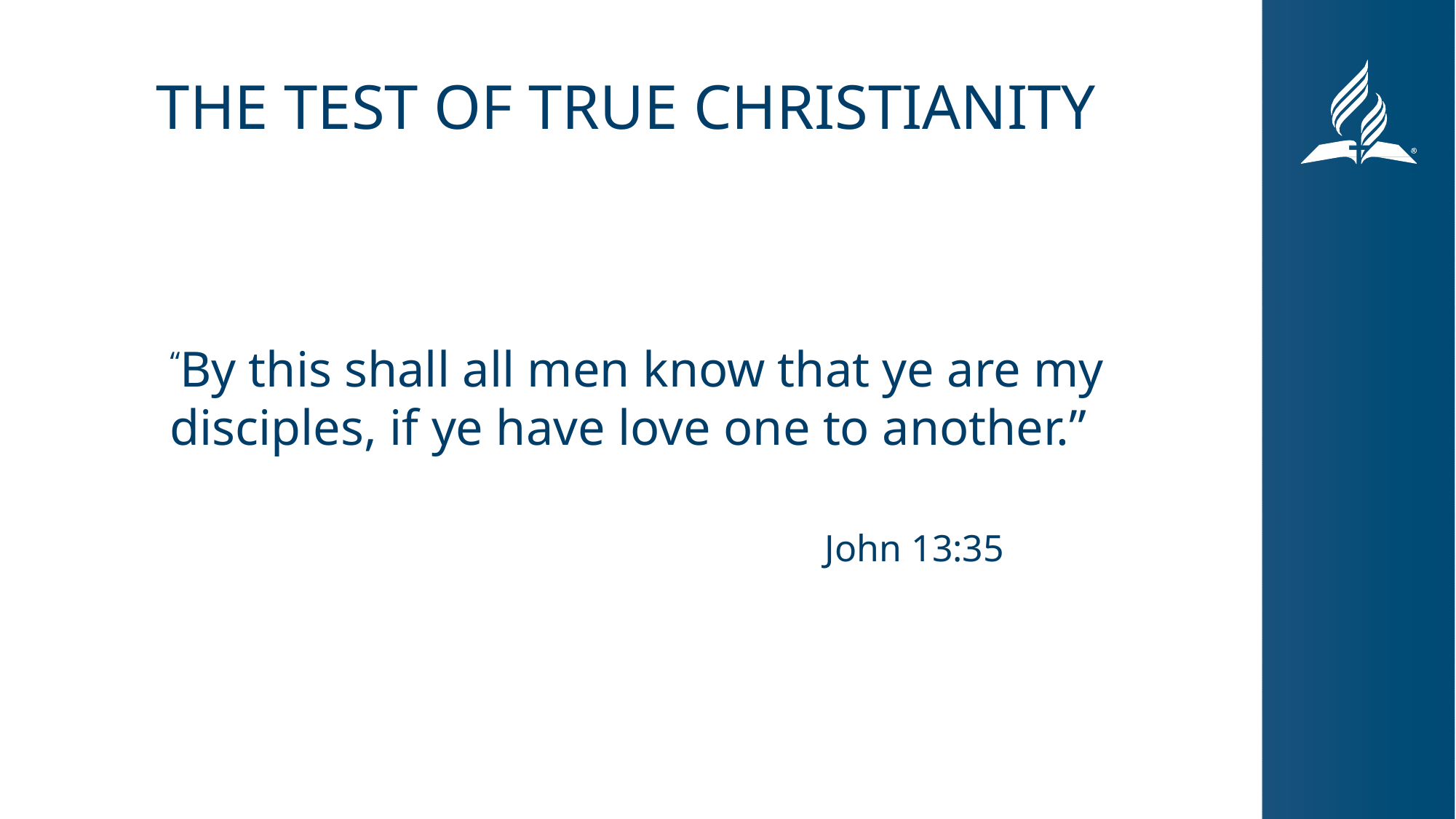

THE TEST OF TRUE CHRISTIANITY

“By this shall all men know that ye are my disciples, if ye have love one to another.”
						John 13:35